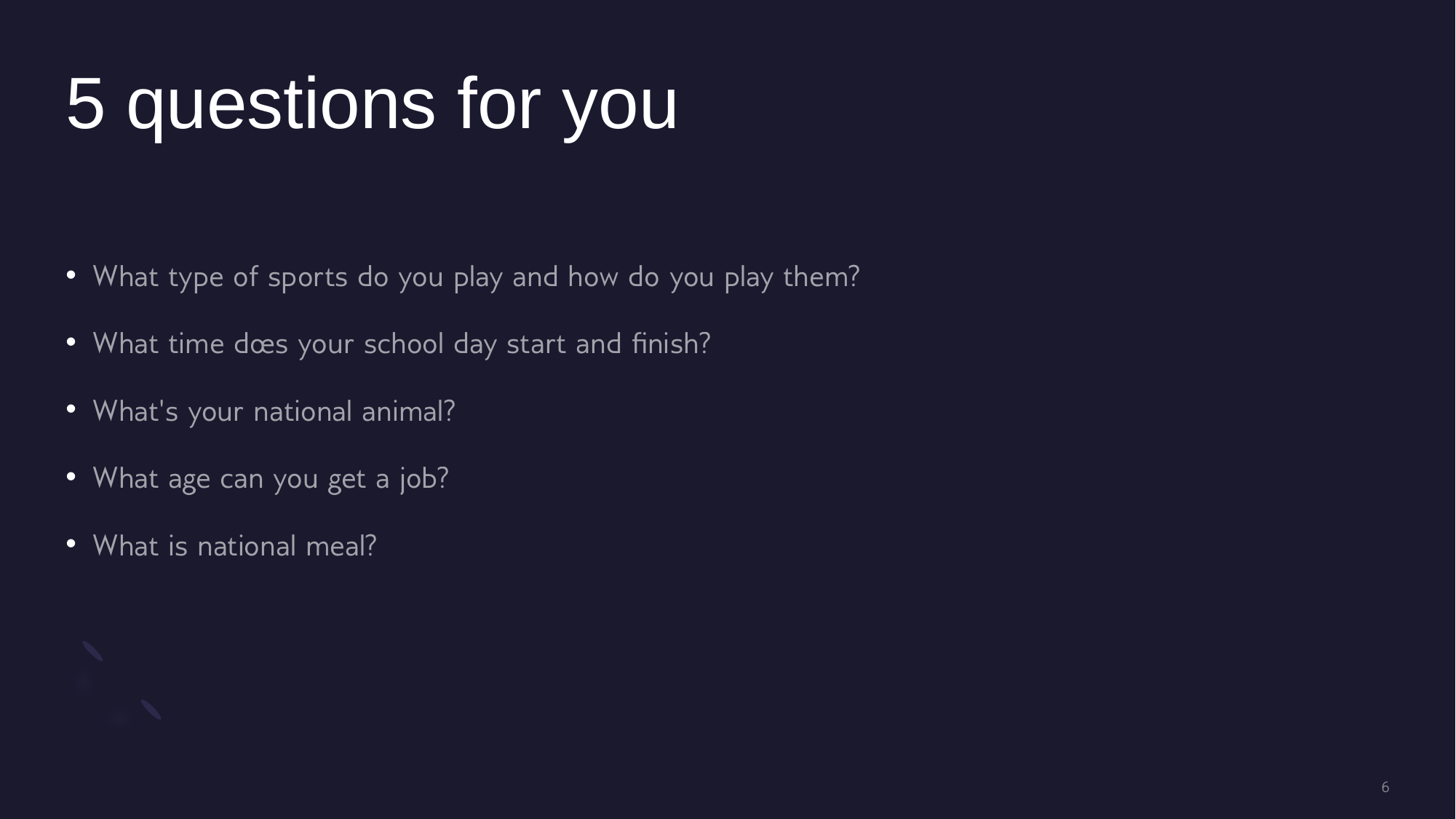

# 5 questions for you
What type of sports do you play and how do you play them?
What time does your school day start and finish?
What's your national animal?
What age can you get a job?
What is national meal?
6